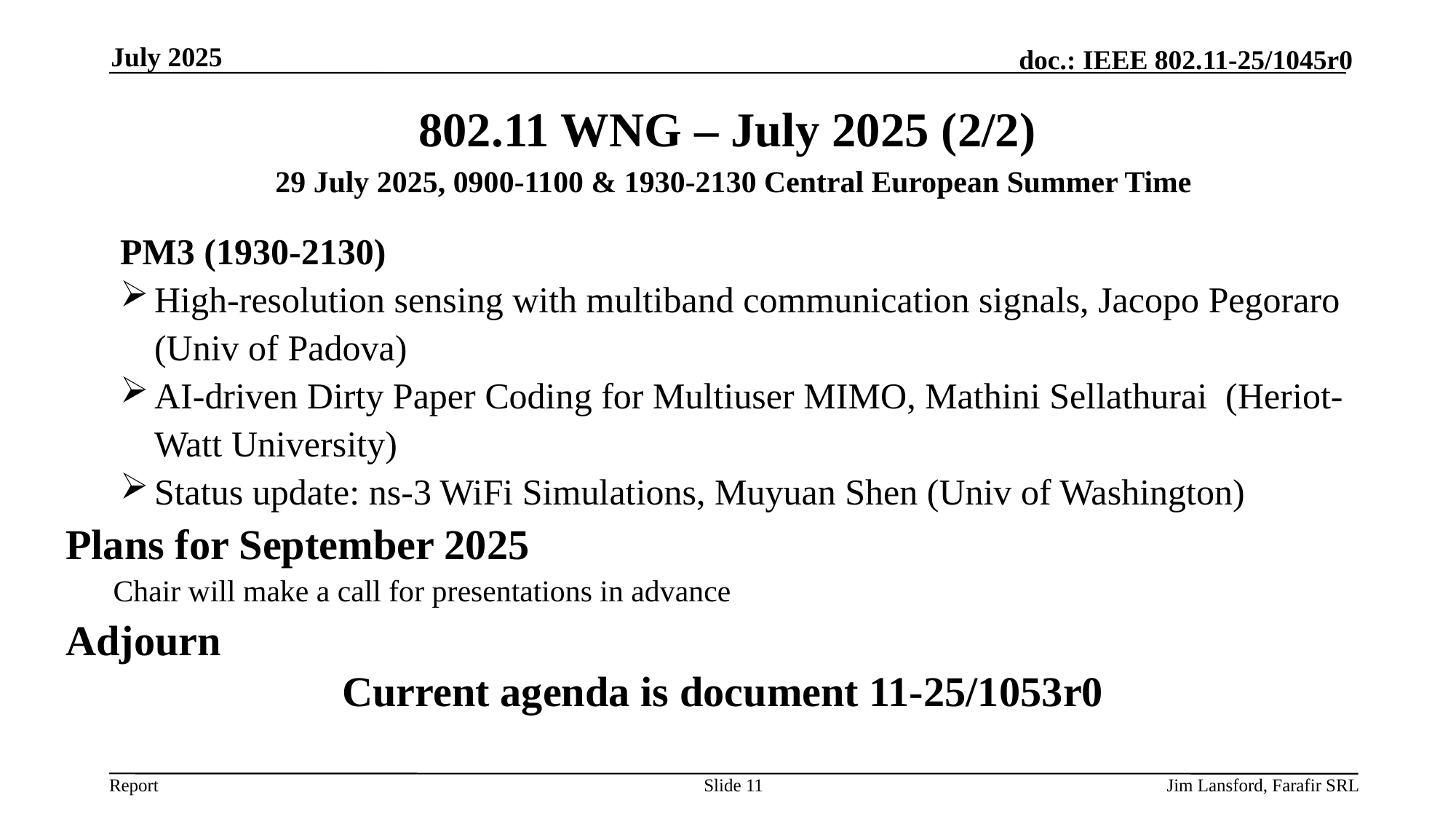

July 2025
# 802.11 WNG – July 2025 (2/2)
29 July 2025, 0900-1100 & 1930-2130 Central European Summer Time
PM3 (1930-2130)
High-resolution sensing with multiband communication signals, Jacopo Pegoraro  (Univ of Padova)
AI-driven Dirty Paper Coding for Multiuser MIMO, Mathini Sellathurai  (Heriot-Watt University)
Status update: ns-3 WiFi Simulations, Muyuan Shen (Univ of Washington)
Plans for September 2025
Chair will make a call for presentations in advance
Adjourn
Current agenda is document 11-25/1053r0

Slide 11
Jim Lansford, Farafir SRL